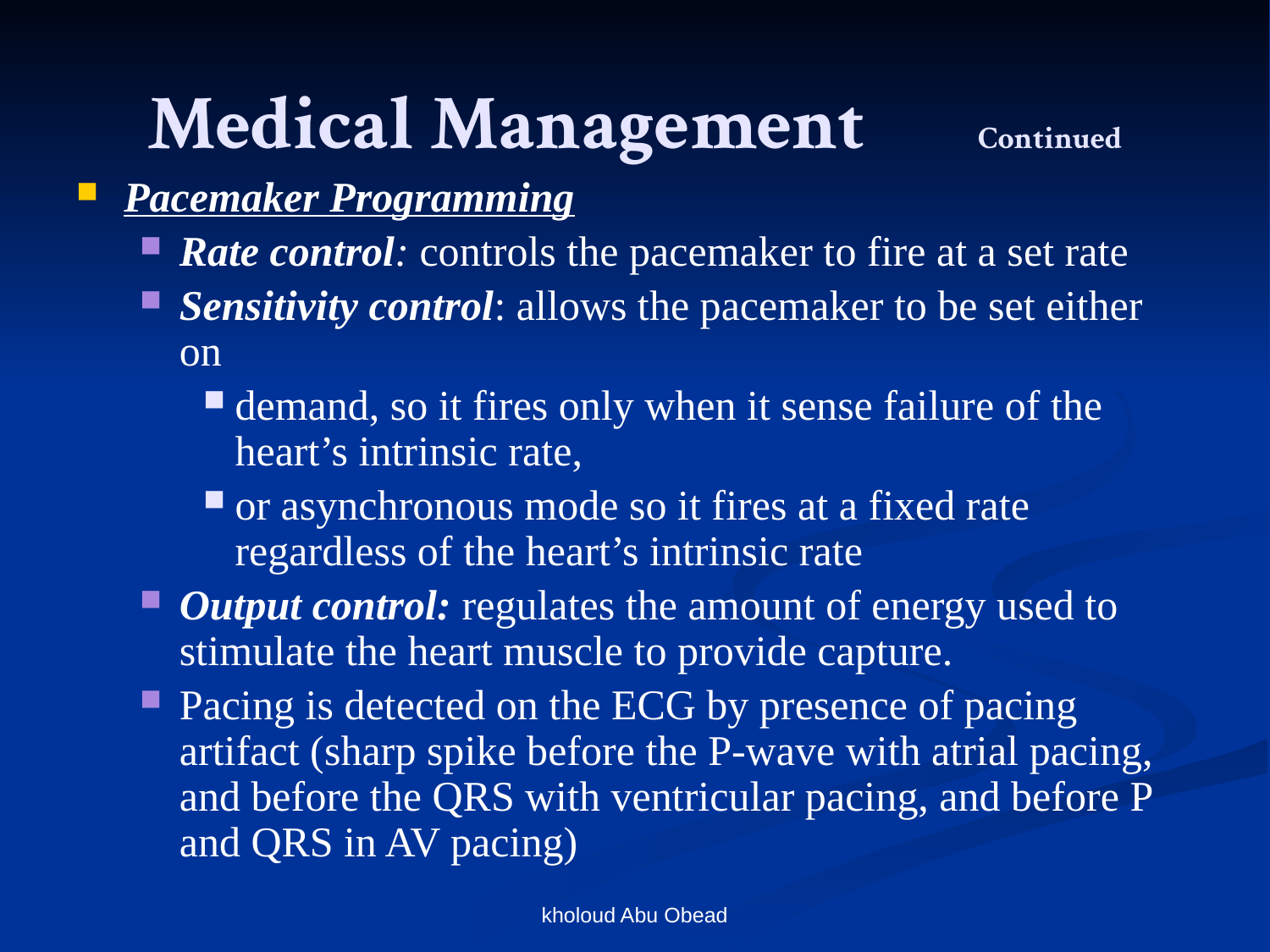

# Medical Management       Continued
Pacemaker Programming
Rate control: controls the pacemaker to fire at a set rate
Sensitivity control: allows the pacemaker to be set either on
demand, so it fires only when it sense failure of the heart’s intrinsic rate,
or asynchronous mode so it fires at a fixed rate regardless of the heart’s intrinsic rate
Output control: regulates the amount of energy used to stimulate the heart muscle to provide capture.
Pacing is detected on the ECG by presence of pacing artifact (sharp spike before the P-wave with atrial pacing, and before the QRS with ventricular pacing, and before P and QRS in AV pacing)
kholoud Abu Obead